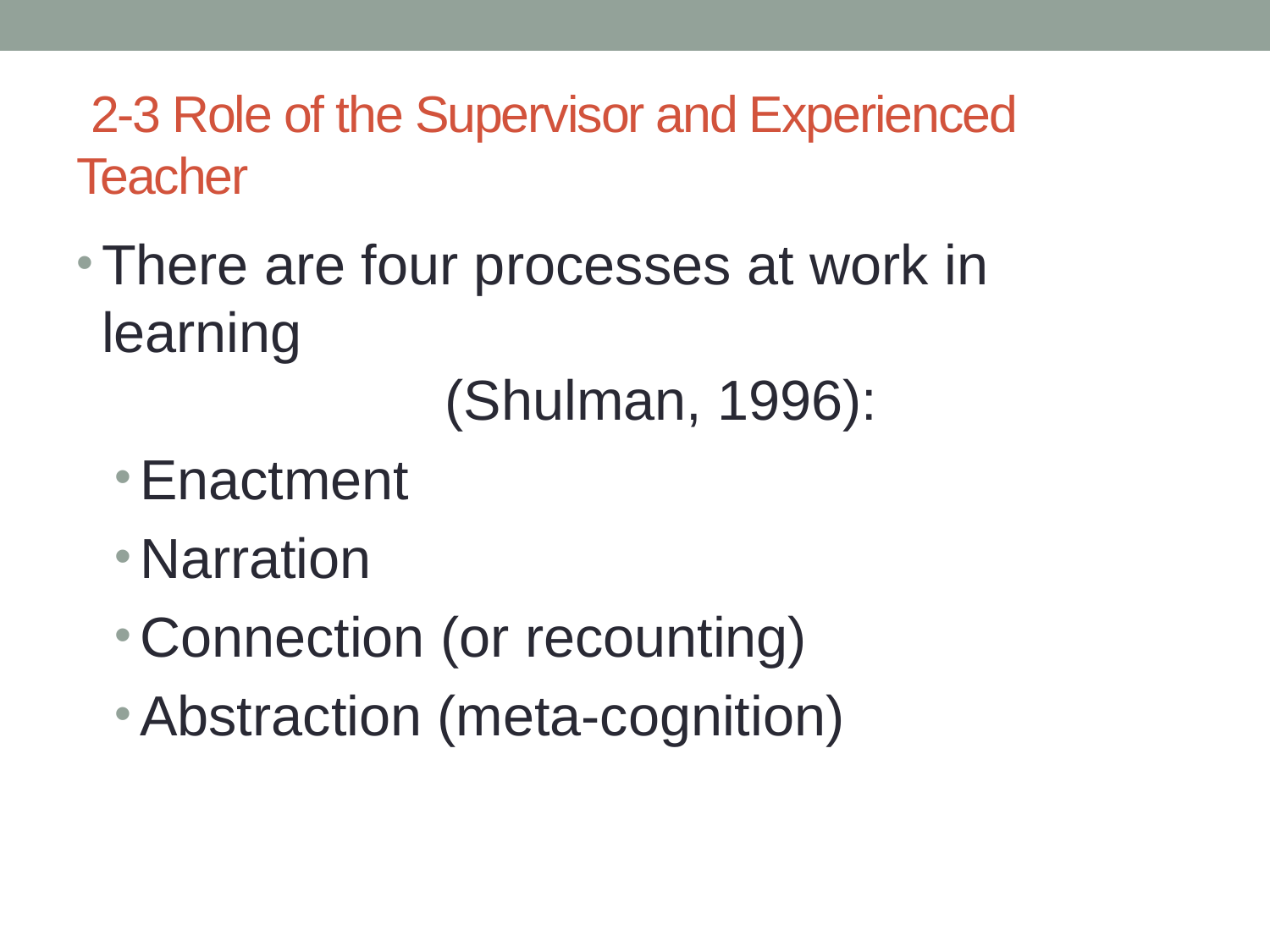

# 2-3 Role of the Supervisor and Experienced Teacher
There are four processes at work in learning                                                                               (Shulman, 1996):
Enactment
Narration
Connection (or recounting)
Abstraction (meta-cognition)